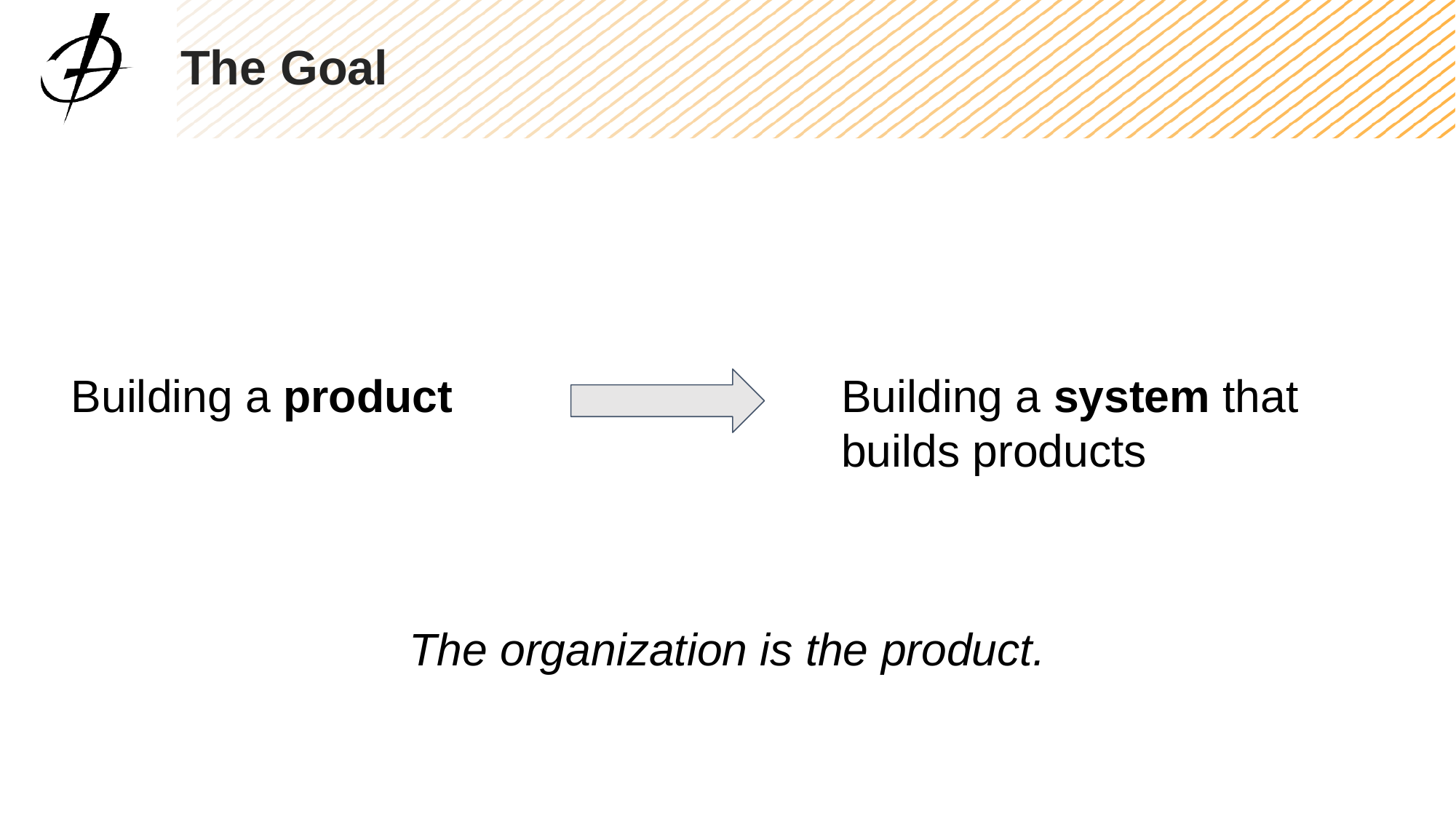

The Goal
Building a product
Building a system that builds products

The organization is the product.